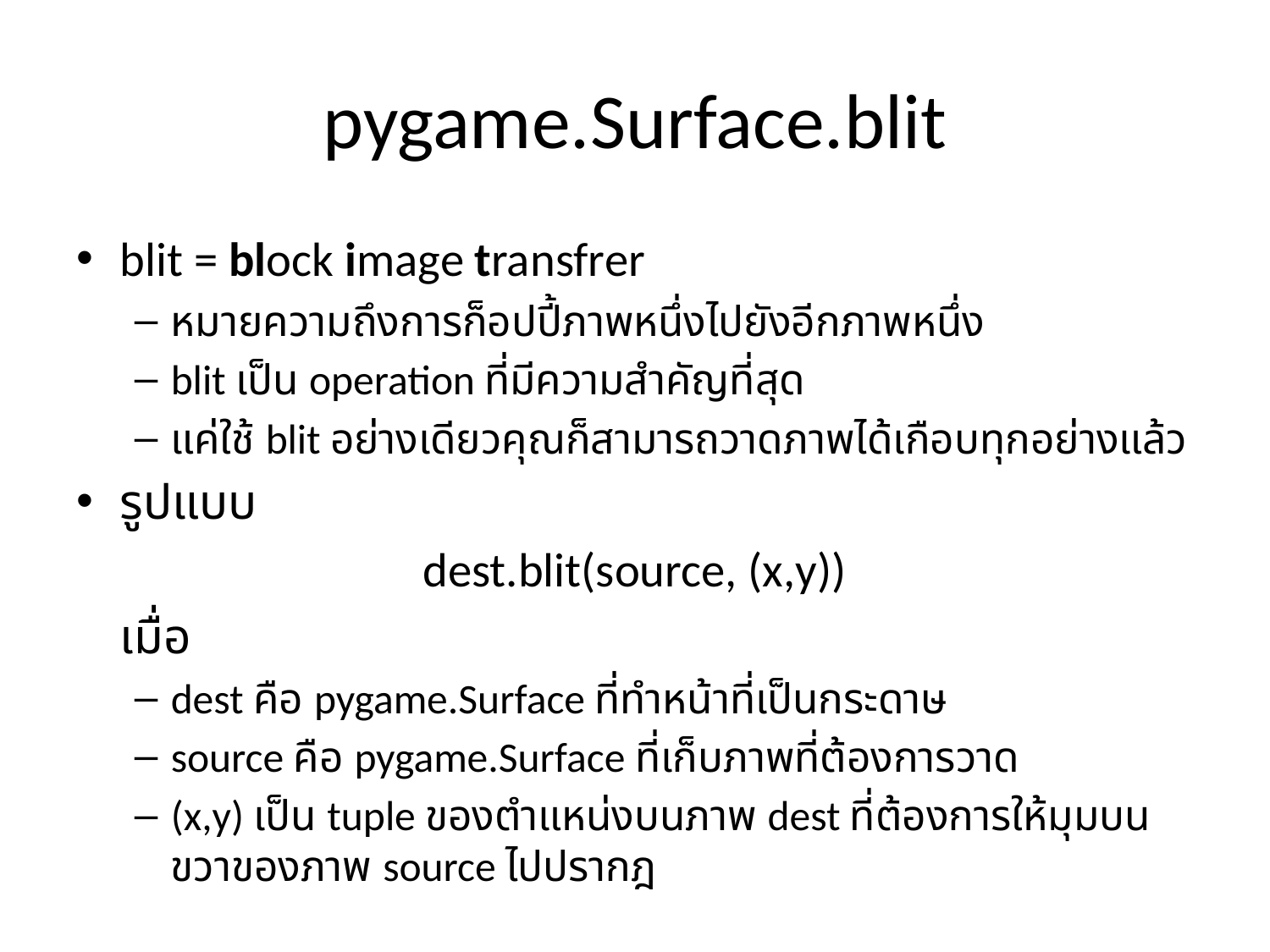

# pygame.Surface.blit
blit = block image transfrer
หมายความถึงการก็อปปี้ภาพหนึ่งไปยังอีกภาพหนึ่ง
blit เป็น operation ที่มีความสำคัญที่สุด
แค่ใช้ blit อย่างเดียวคุณก็สามารถวาดภาพได้เกือบทุกอย่างแล้ว
รูปแบบ
dest.blit(source, (x,y))
	เมื่อ
dest คือ pygame.Surface ที่ทำหน้าที่เป็นกระดาษ
source คือ pygame.Surface ที่เก็บภาพที่ต้องการวาด
(x,y) เป็น tuple ของตำแหน่งบนภาพ dest ที่ต้องการให้มุมบนขวาของภาพ source ไปปรากฎ